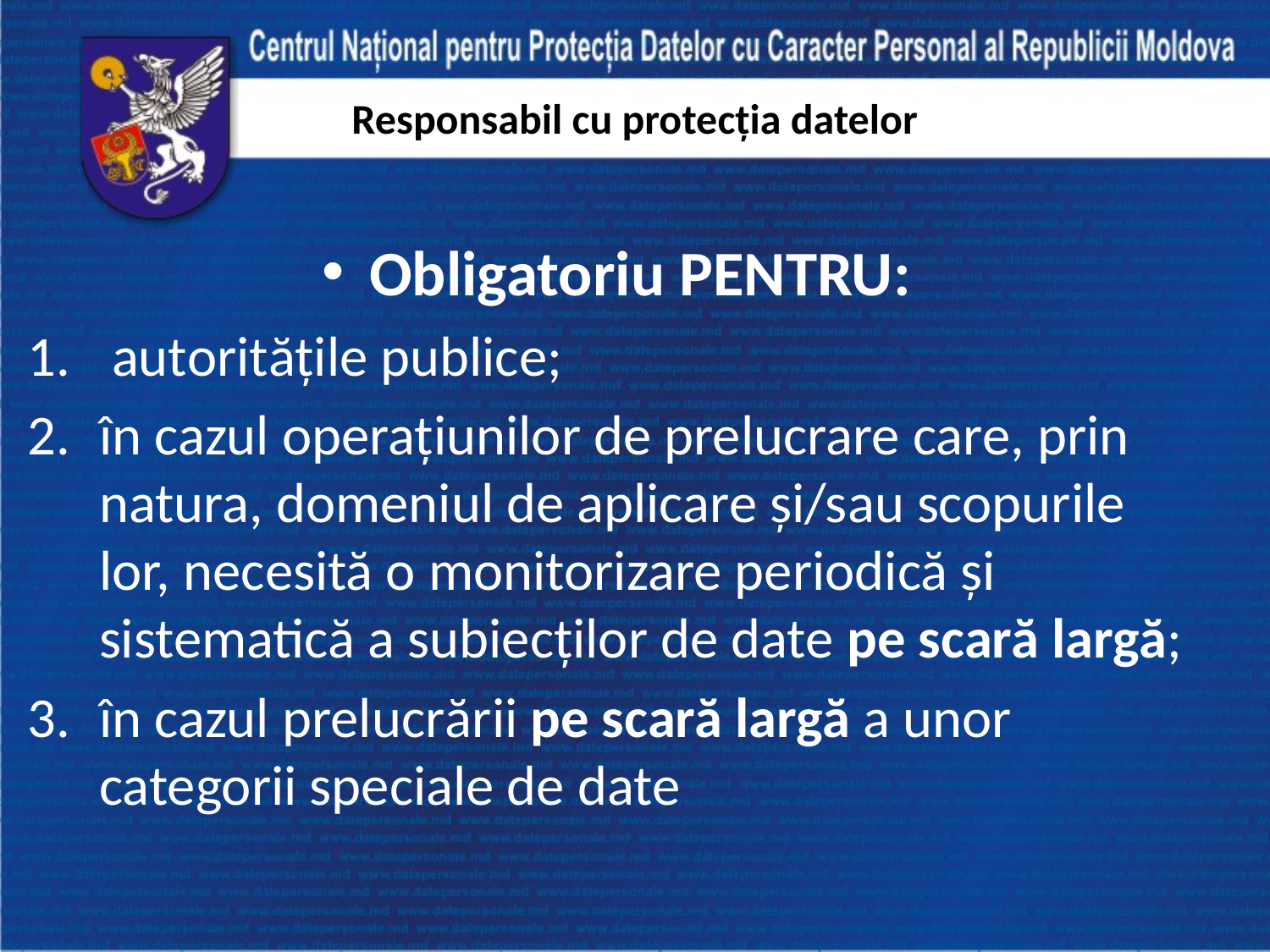

# Responsabil cu protecția datelor
Obligatoriu PENTRU:
 autoritățile publice;
în cazul operațiunilor de prelucrare care, prin natura, domeniul de aplicare și/sau scopurile lor, necesită o monitorizare periodică și sistematică a subiecților de date pe scară largă;
în cazul prelucrării pe scară largă a unor categorii speciale de date